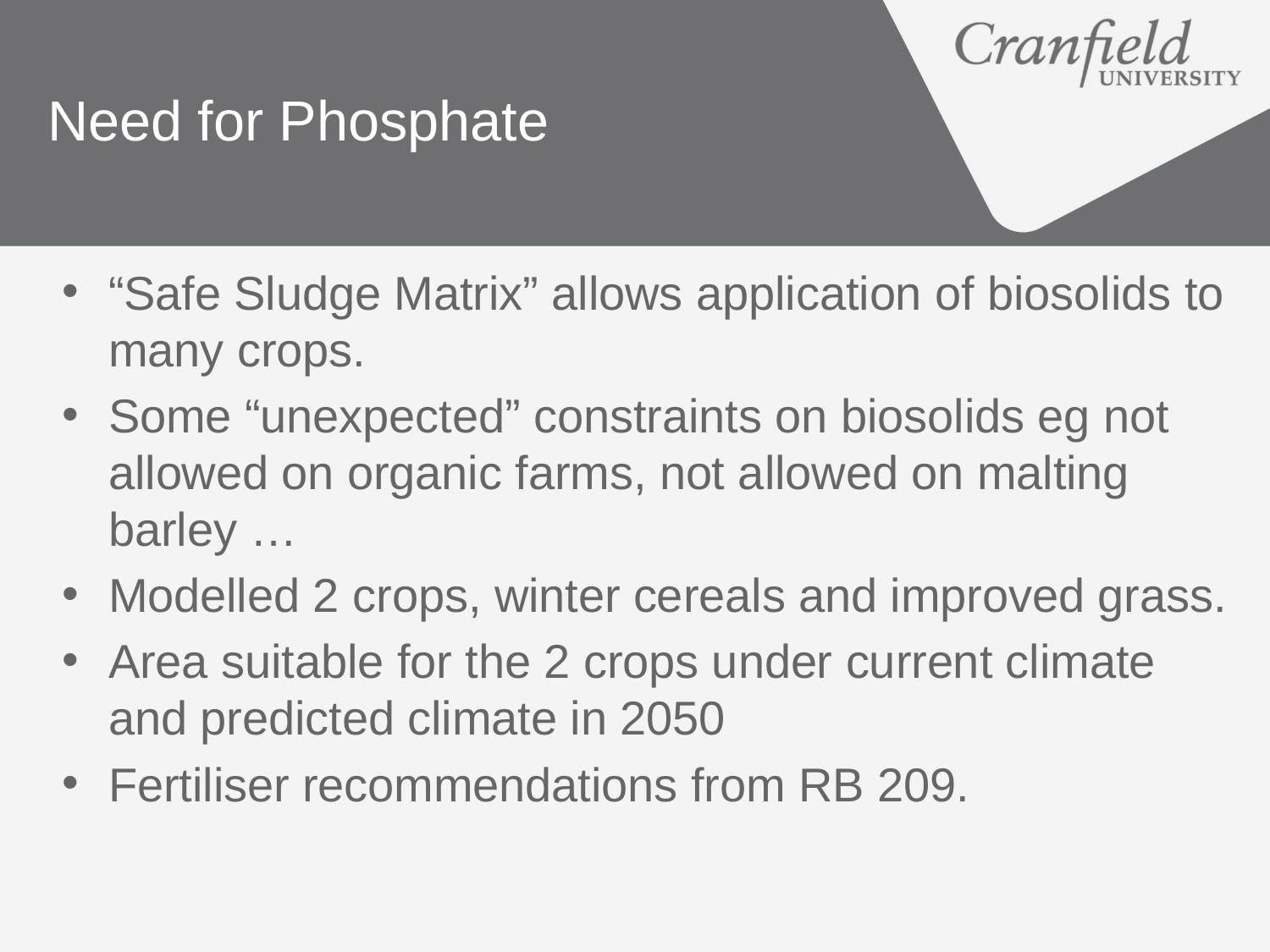

# Need for Phosphate
“Safe Sludge Matrix” allows application of biosolids to many crops.
Some “unexpected” constraints on biosolids eg not allowed on organic farms, not allowed on malting barley …
Modelled 2 crops, winter cereals and improved grass.
Area suitable for the 2 crops under current climate and predicted climate in 2050
Fertiliser recommendations from RB 209.